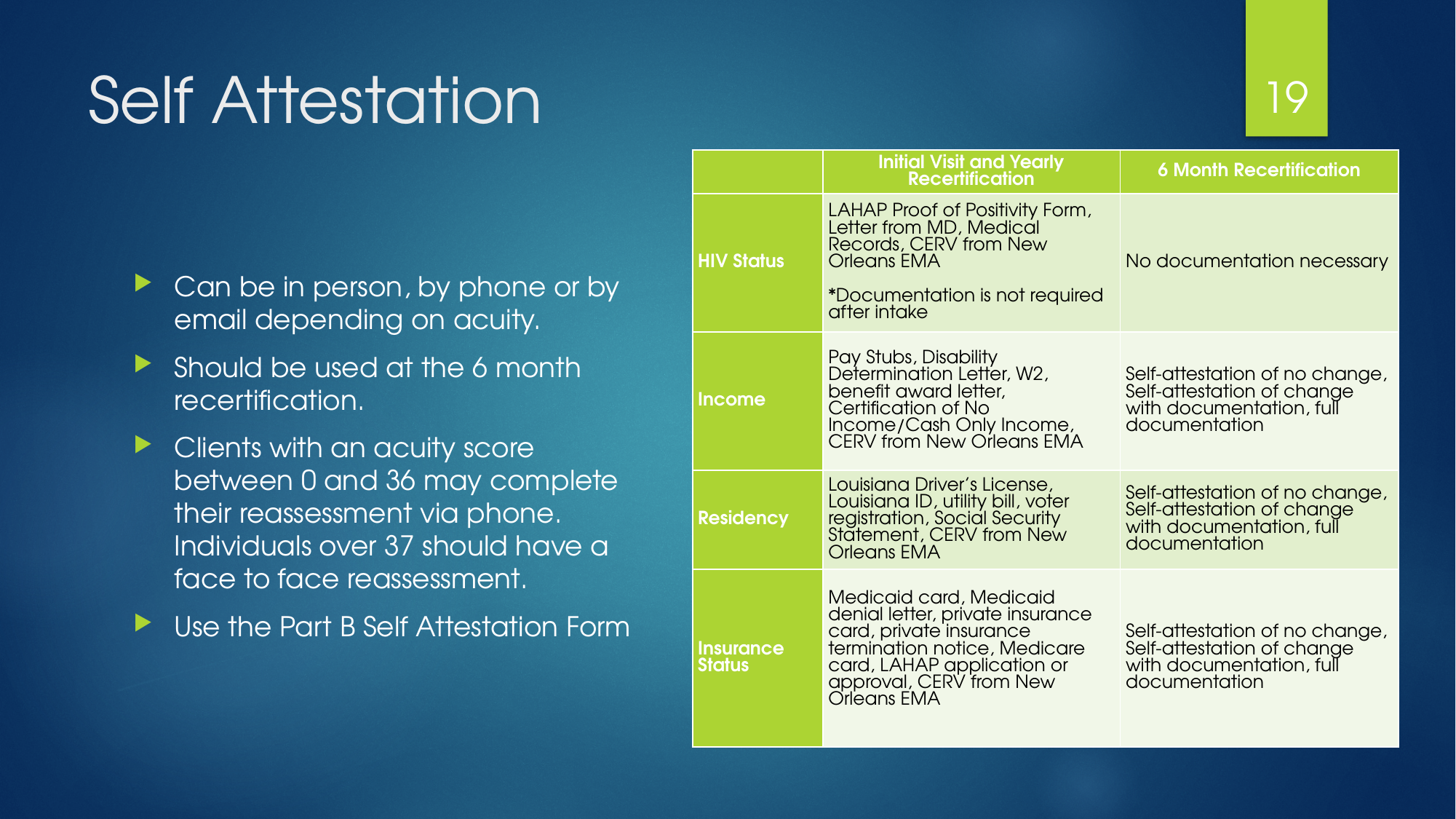

19
# Self Attestation
|  | Initial Visit and Yearly Recertification | 6 Month Recertification |
| --- | --- | --- |
| HIV Status | LAHAP Proof of Positivity Form, Letter from MD, Medical Records, CERV from New Orleans EMA   \*Documentation is not required after intake | No documentation necessary |
| Income | Pay Stubs, Disability Determination Letter, W2, benefit award letter, Certification of No Income/Cash Only Income, CERV from New Orleans EMA | Self-attestation of no change, Self-attestation of change with documentation, full documentation |
| Residency | Louisiana Driver’s License, Louisiana ID, utility bill, voter registration, Social Security Statement, CERV from New Orleans EMA | Self-attestation of no change, Self-attestation of change with documentation, full documentation |
| Insurance Status | Medicaid card, Medicaid denial letter, private insurance card, private insurance termination notice, Medicare card, LAHAP application or approval, CERV from New Orleans EMA | Self-attestation of no change, Self-attestation of change with documentation, full documentation |
Can be in person, by phone or by email depending on acuity.
Should be used at the 6 month recertification.
Clients with an acuity score between 0 and 36 may complete their reassessment via phone. Individuals over 37 should have a face to face reassessment.
Use the Part B Self Attestation Form